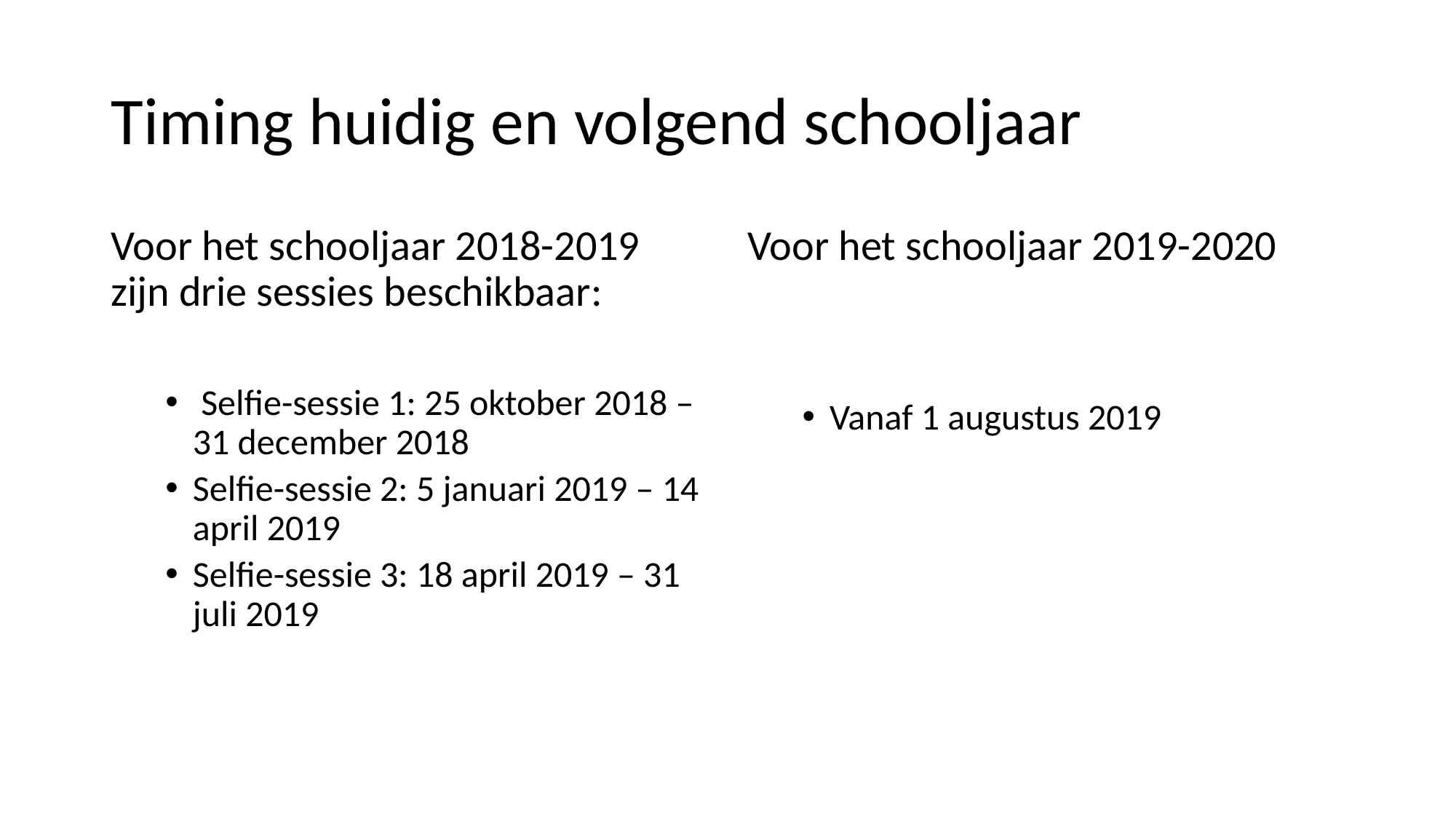

# Timing huidig en volgend schooljaar
Voor het schooljaar 2018-2019 zijn drie sessies beschikbaar:

 Selfie-sessie 1: 25 oktober 2018 – 31 december 2018
Selfie-sessie 2: 5 januari 2019 – 14 april 2019
Selfie-sessie 3: 18 april 2019 – 31 juli 2019
Voor het schooljaar 2019-2020

Vanaf 1 augustus 2019